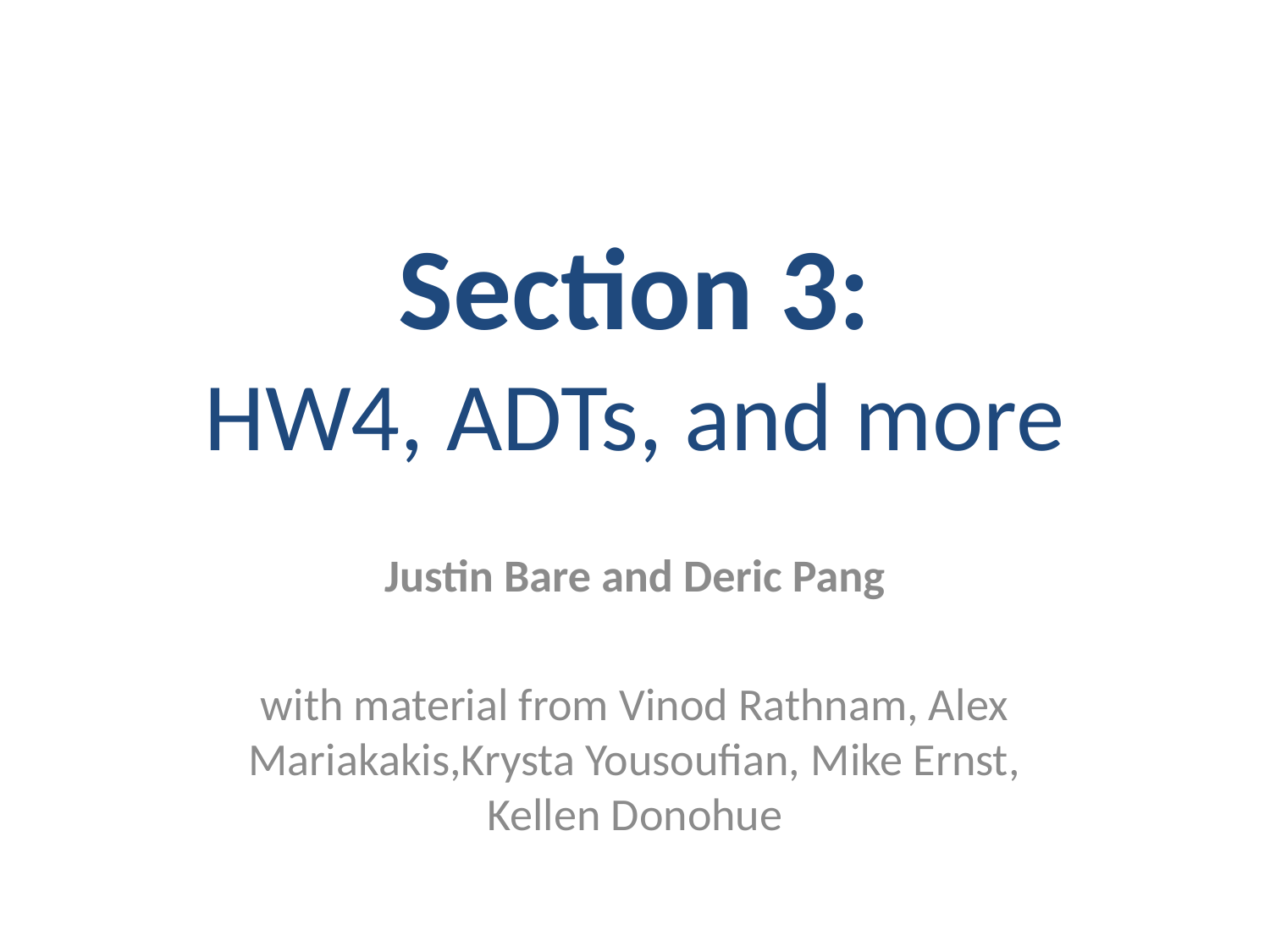

Section 3:
HW4, ADTs, and more
Justin Bare and Deric Pang

with material from Vinod Rathnam, Alex Mariakakis,Krysta Yousoufian, Mike Ernst, Kellen Donohue